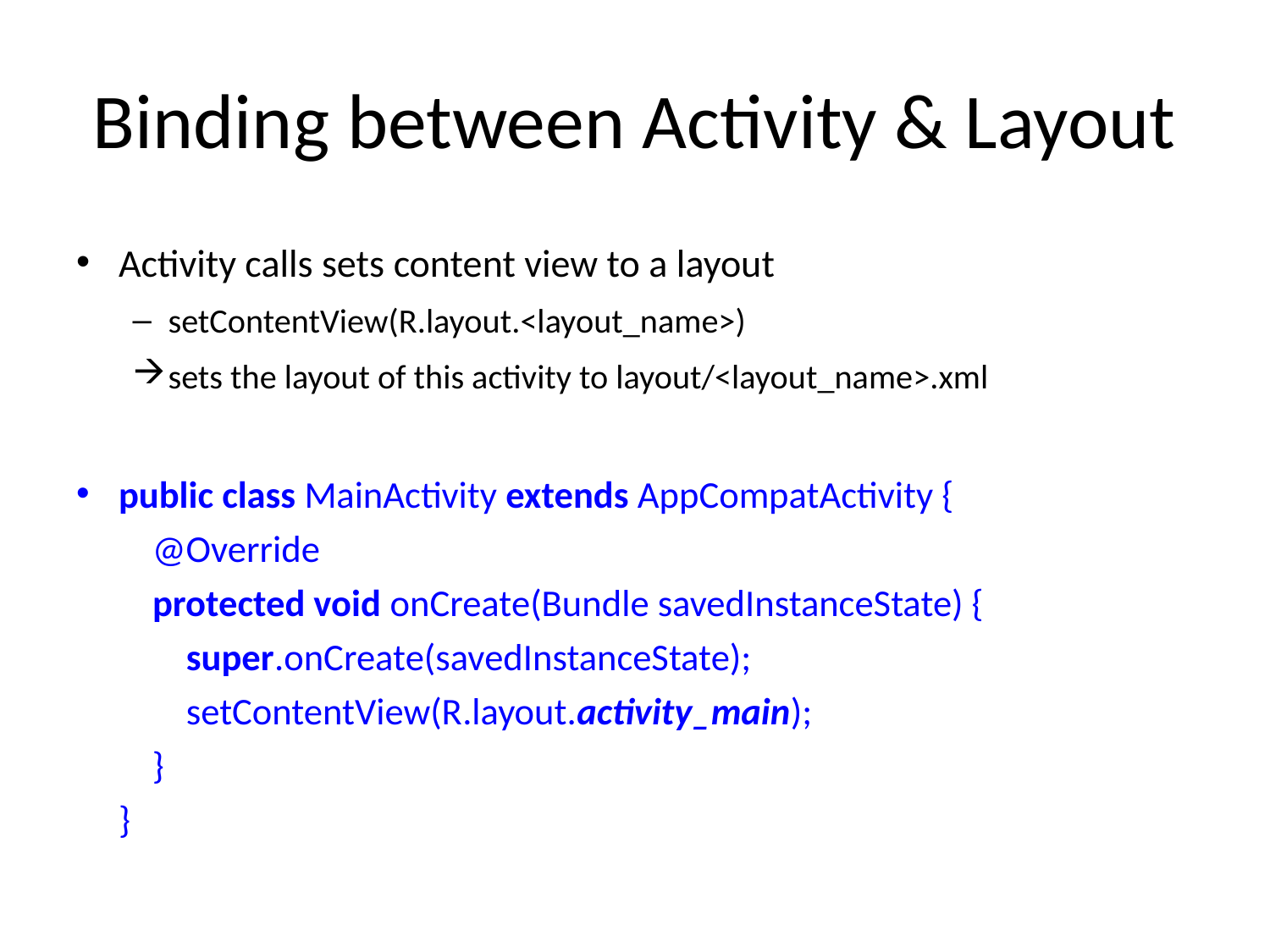

# Binding between Activity & Layout
Activity calls sets content view to a layout
setContentView(R.layout.<layout_name>)
sets the layout of this activity to layout/<layout_name>.xml

public class MainActivity extends AppCompatActivity {
    @Override
    protected void onCreate(Bundle savedInstanceState) {
        super.onCreate(savedInstanceState);
        setContentView(R.layout.activity_main);
    }
}